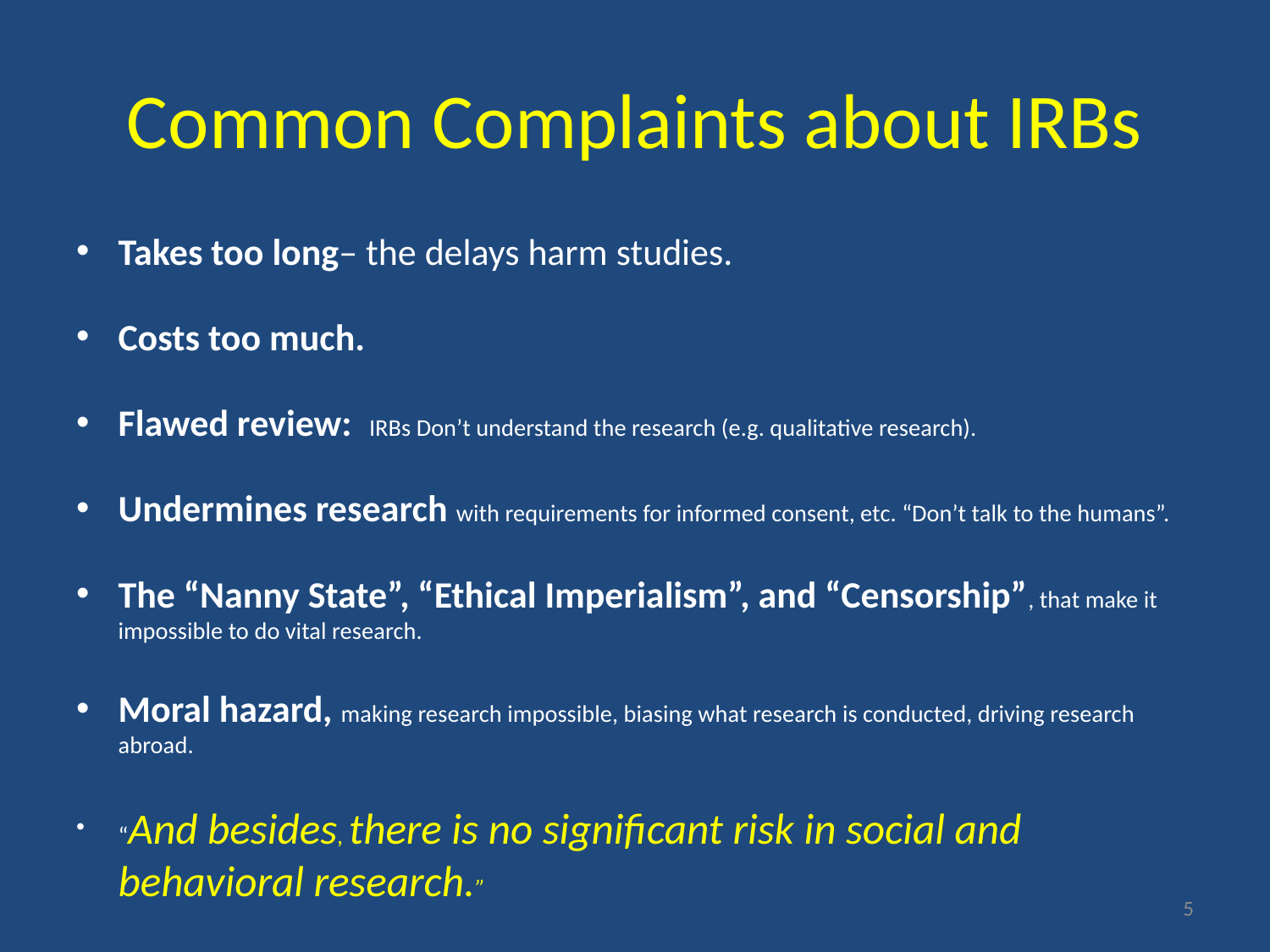

# Common Complaints about IRBs

Takes too long– the delays harm studies.

Costs too much.

Flawed review:  IRBs Don’t understand the research (e.g. qualitative research).

Undermines research with requirements for informed consent, etc. “Don’t talk to the humans”.

The “Nanny State”, “Ethical Imperialism”, and “Censorship”, that make it impossible to do vital research.

Moral hazard, making research impossible, biasing what research is conducted, driving research abroad.

“And besides, there is no significant risk in social and behavioral research.”

5